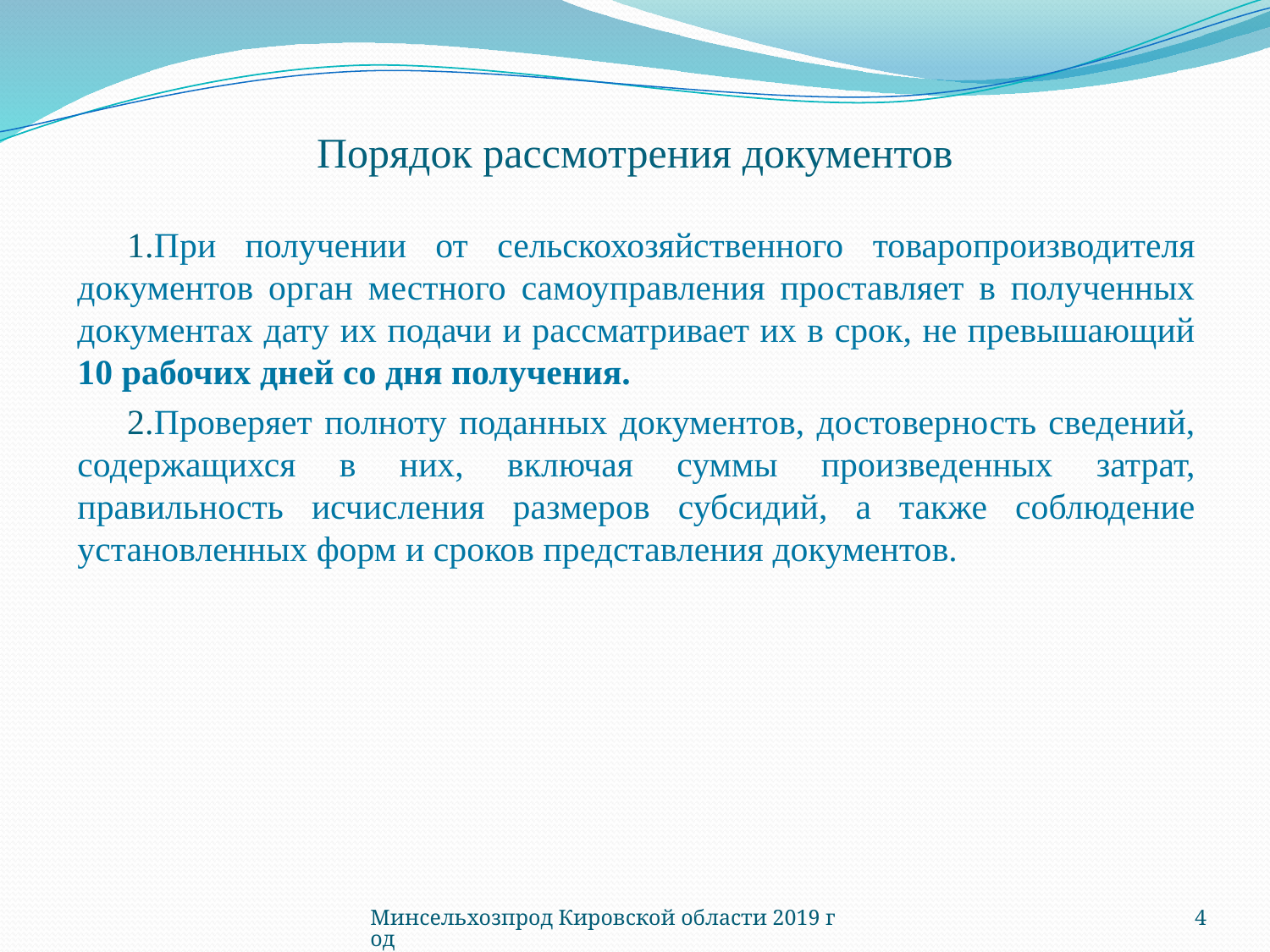

# Порядок рассмотрения документов
При получении от сельскохозяйственного товаропроизводителя документов орган местного самоуправления проставляет в полученных документах дату их подачи и рассматривает их в срок, не превышающий 10 рабочих дней со дня получения.
Проверяет полноту поданных документов, достоверность сведений, содержащихся в них, включая суммы произведенных затрат, правильность исчисления размеров субсидий, а также соблюдение установленных форм и сроков представления документов.
Минсельхозпрод Кировской области 2019 год
4